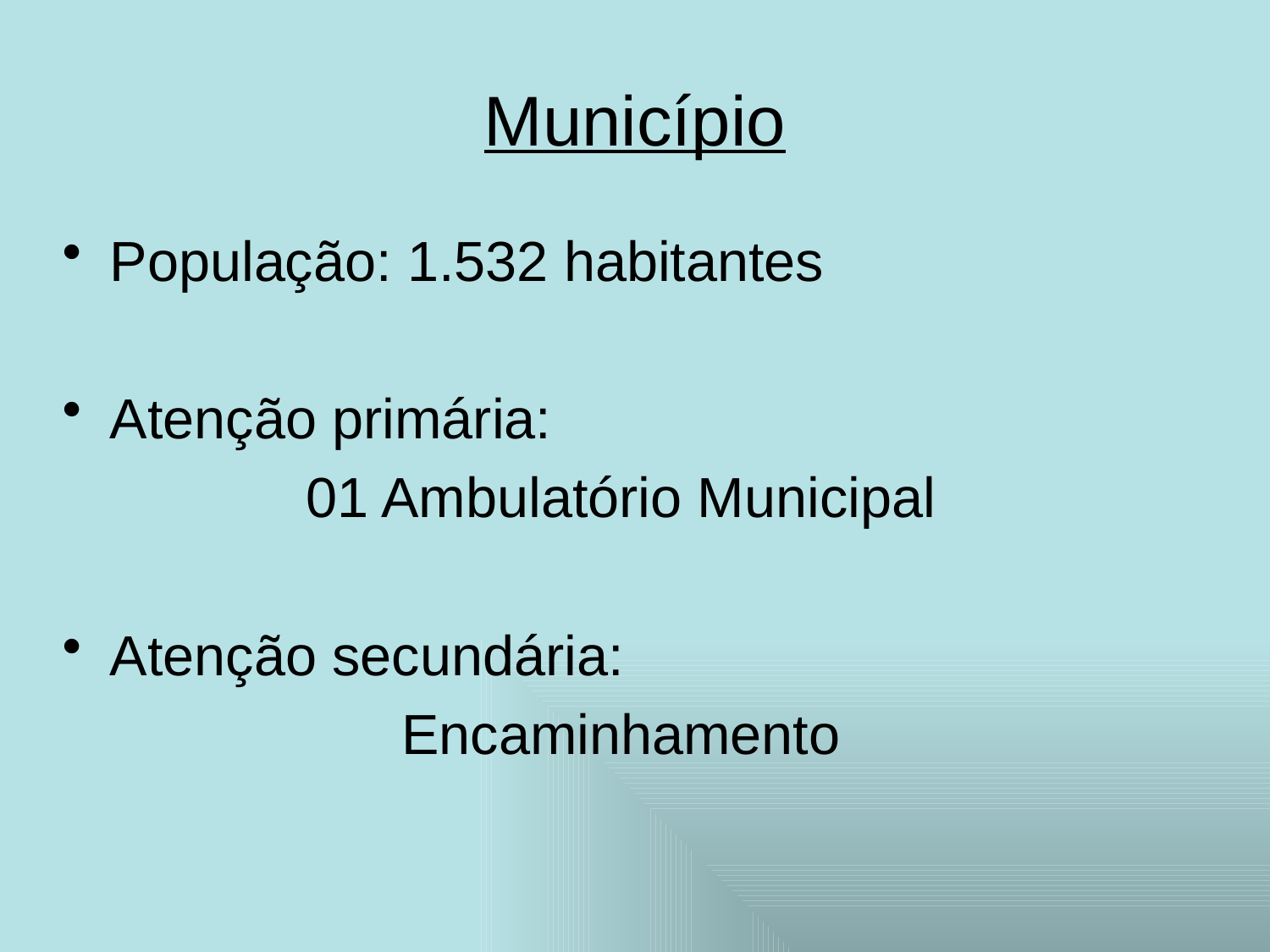

# Município
População: 1.532 habitantes

Atenção primária:
01 Ambulatório Municipal

Atenção secundária:
Encaminhamento